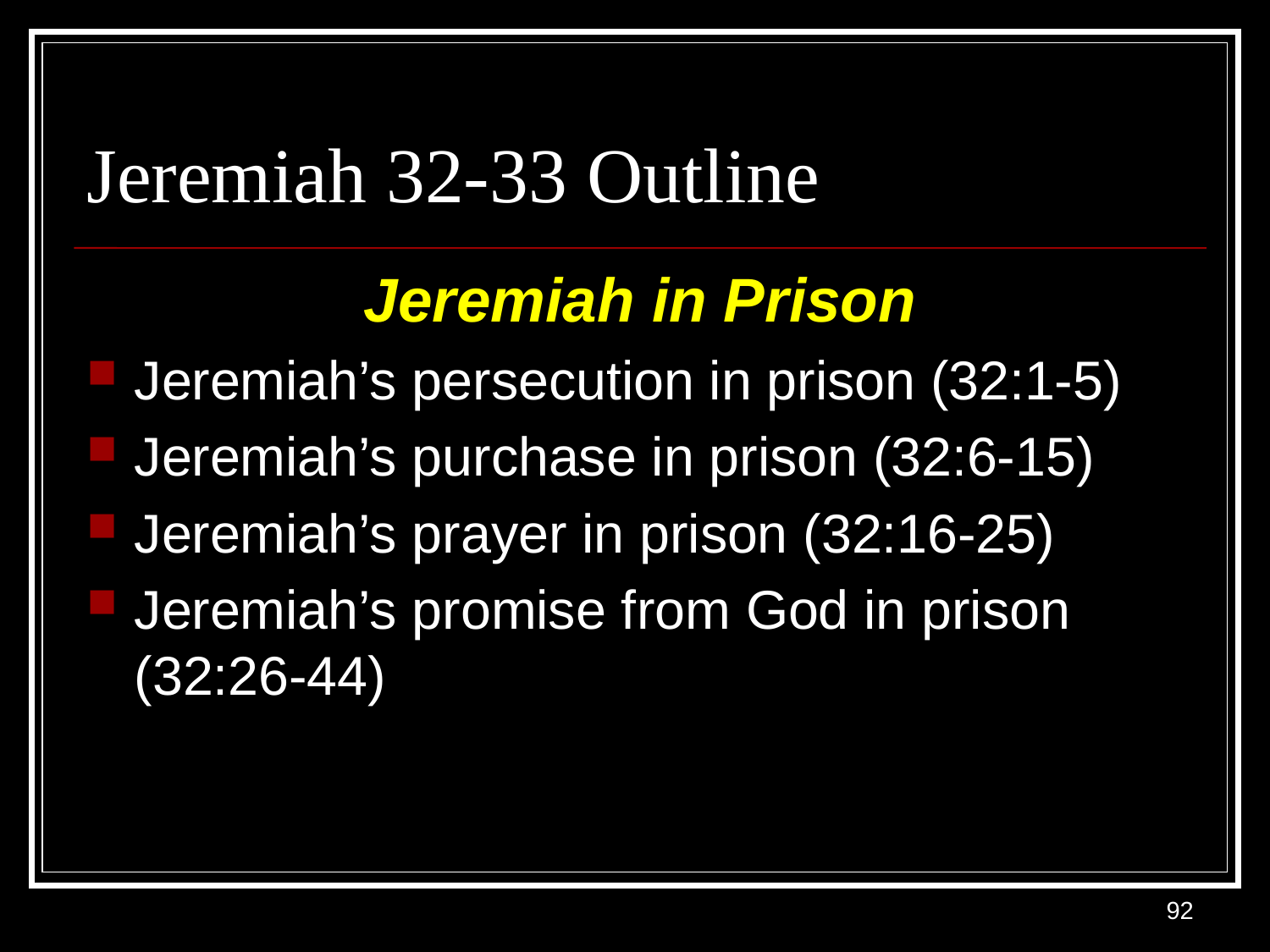

# Jeremiah 32-33 Outline
Jeremiah in Prison
Jeremiah’s persecution in prison (32:1-5)
Jeremiah’s purchase in prison (32:6-15)
Jeremiah’s prayer in prison (32:16-25)
Jeremiah’s promise from God in prison (32:26-44)
92